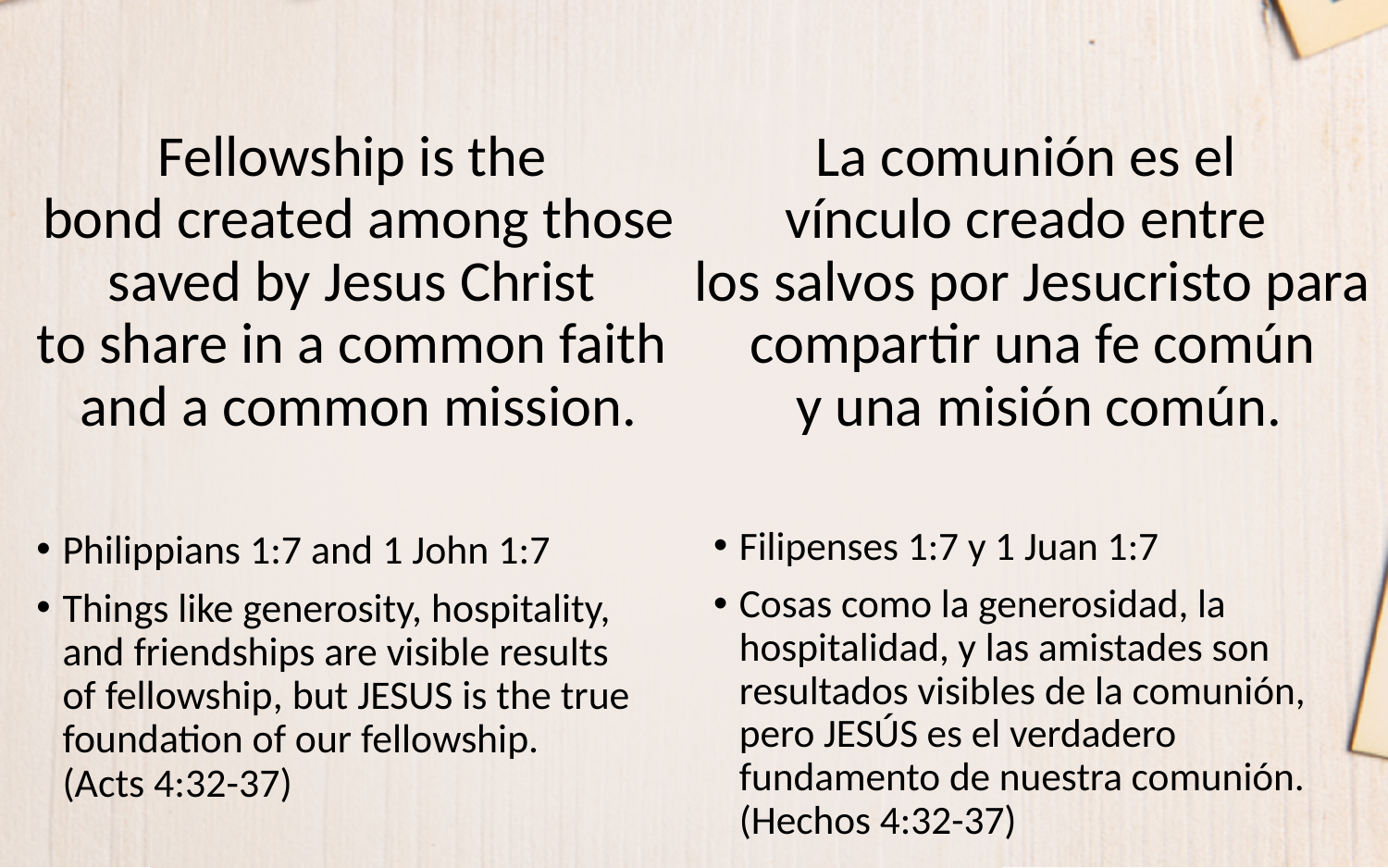

La comunión es el
vínculo creado entre
los salvos por Jesucristo para compartir una fe común
 y una misión común.
# Fellowship is the bond created among those saved by Jesus Christ to share in a common faith and a common mission.
Filipenses 1:7 y 1 Juan 1:7
Cosas como la generosidad, la hospitalidad, y las amistades son resultados visibles de la comunión, pero JESÚS es el verdadero fundamento de nuestra comunión.
(Hechos 4:32-37)
Philippians 1:7 and 1 John 1:7
Things like generosity, hospitality,
and friendships are visible results
of fellowship, but JESUS is the true foundation of our fellowship.
(Acts 4:32-37)